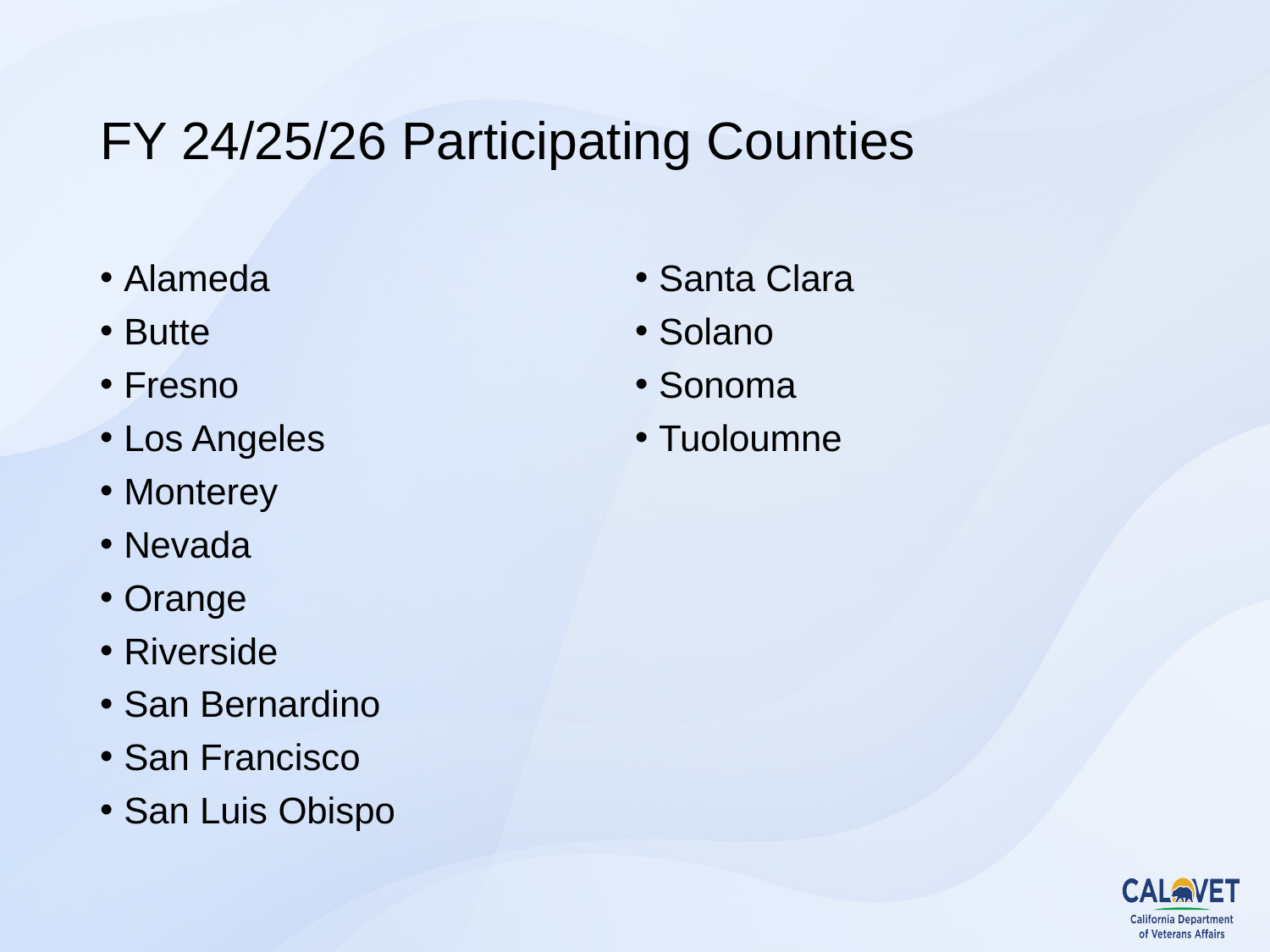

# FY 24/25/26 Participating Counties
Alameda
Butte
Fresno
Los Angeles
Monterey
Nevada
Orange
Riverside
San Bernardino
San Francisco
San Luis Obispo
Santa Clara
Solano
Sonoma
Tuoloumne